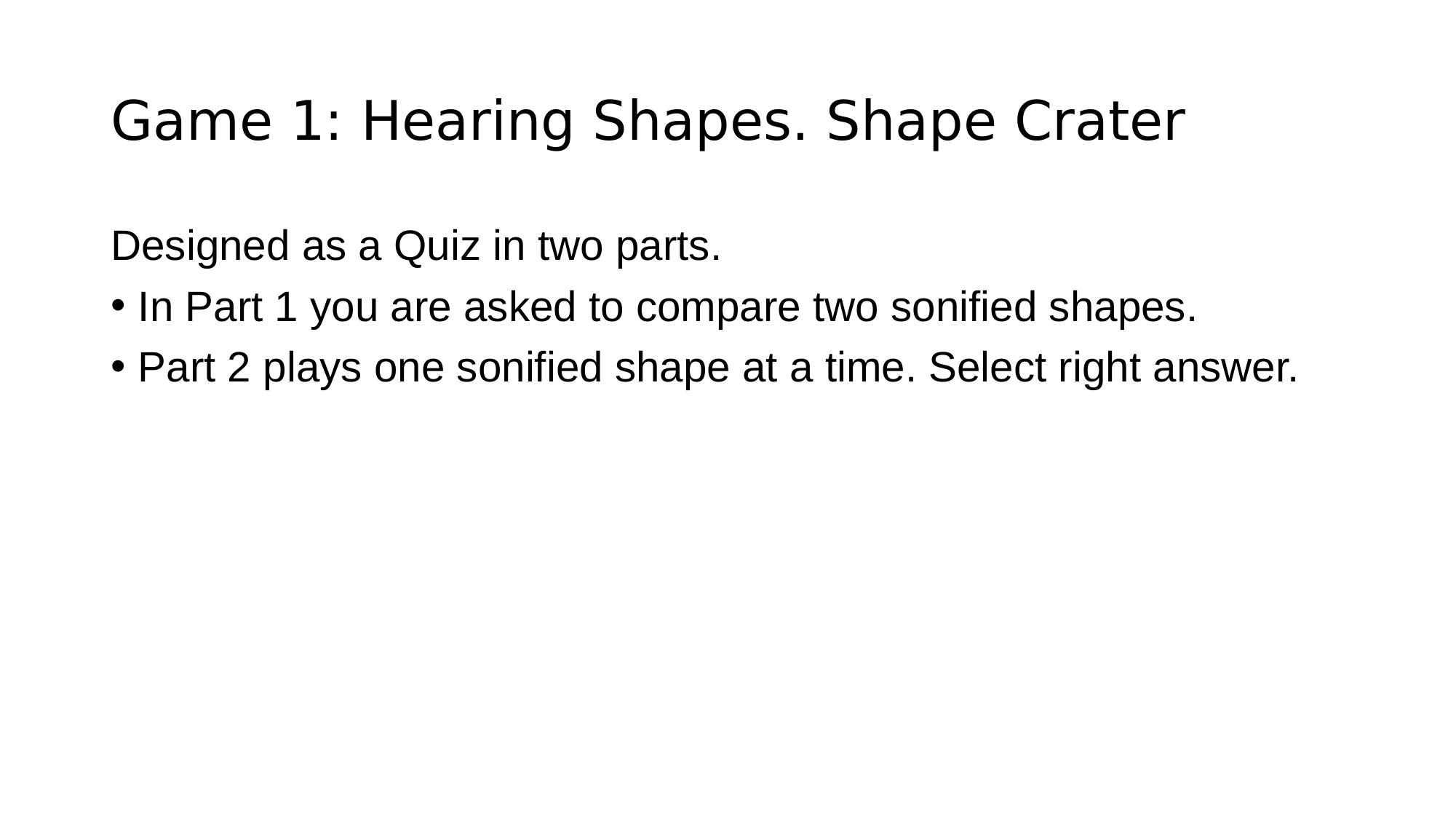

# Game 1: Hearing Shapes. Shape Crater
Designed as a Quiz in two parts.
In Part 1 you are asked to compare two sonified shapes.
Part 2 plays one sonified shape at a time. Select right answer.